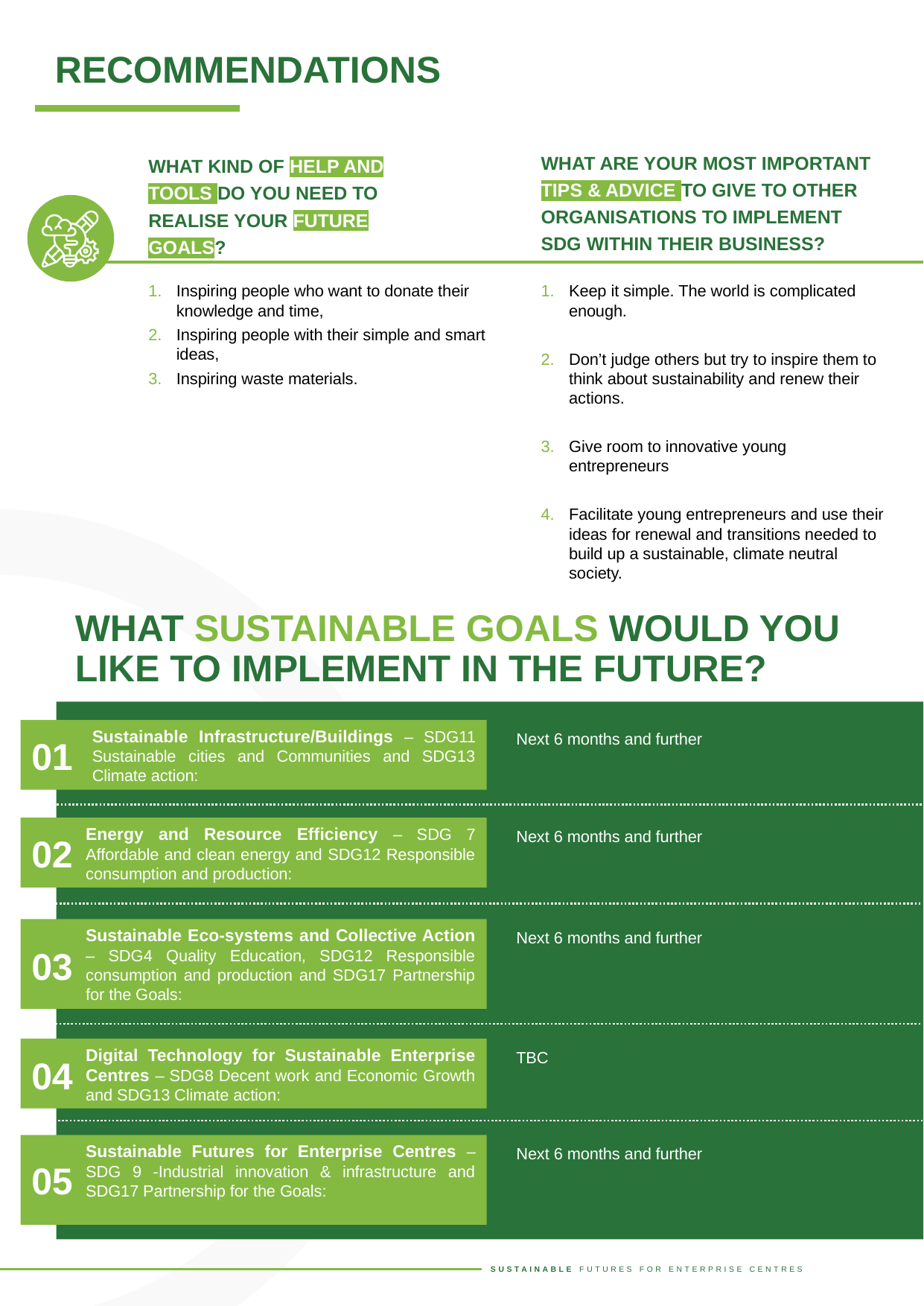

RECOMMENDATIONS

WHAT ARE YOUR MOST IMPORTANT TIPS & ADVICE TO GIVE TO OTHER ORGANISATIONS TO IMPLEMENT SDG WITHIN THEIR BUSINESS?
WHAT KIND OF HELP AND TOOLS DO YOU NEED TO REALISE YOUR FUTURE GOALS?

Inspiring people who want to donate their knowledge and time,
Inspiring people with their simple and smart ideas,
Inspiring waste materials.
Keep it simple. The world is complicated enough.

Don’t judge others but try to inspire them to think about sustainability and renew their actions.

Give room to innovative young entrepreneurs

Facilitate young entrepreneurs and use their ideas for renewal and transitions needed to build up a sustainable, climate neutral society.

WHAT SUSTAINABLE GOALS WOULD YOU LIKE TO IMPLEMENT IN THE FUTURE?
01
Sustainable Infrastructure/Buildings – SDG11 Sustainable cities and Communities and SDG13 Climate action:

Next 6 months and further
Energy and Resource Efficiency – SDG 7 Affordable and clean energy and SDG12 Responsible consumption and production:
02
Next 6 months and further
Sustainable Eco-systems and Collective Action – SDG4 Quality Education, SDG12 Responsible consumption and production and SDG17 Partnership for the Goals:
03
Next 6 months and further
Digital Technology for Sustainable Enterprise Centres – SDG8 Decent work and Economic Growth and SDG13 Climate action:
04
TBC
05
Sustainable Futures for Enterprise Centres – SDG 9 -Industrial innovation & infrastructure and SDG17 Partnership for the Goals:
Next 6 months and further